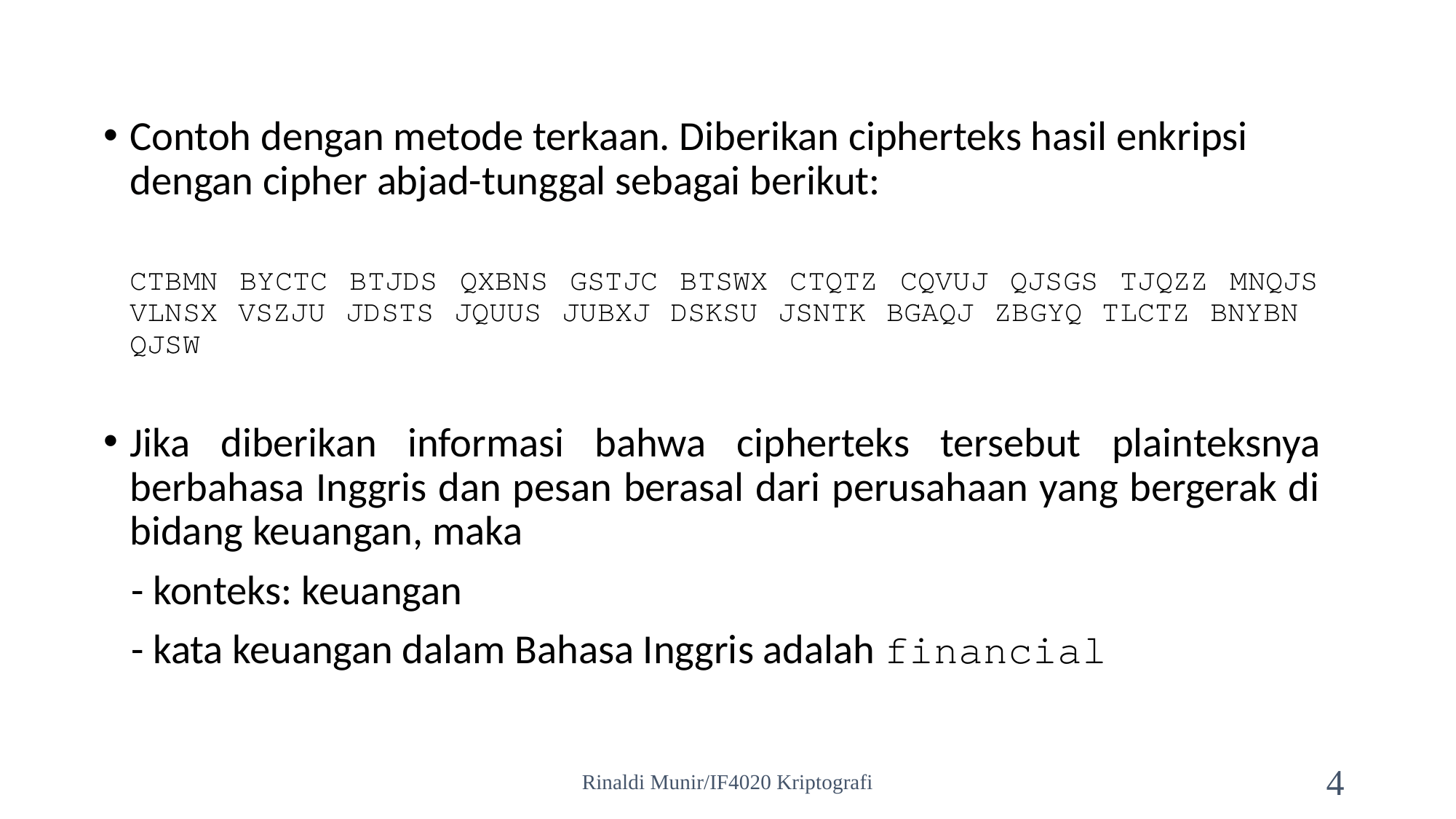

Contoh dengan metode terkaan. Diberikan cipherteks hasil enkripsi dengan cipher abjad-tunggal sebagai berikut:

	CTBMN BYCTC BTJDS QXBNS GSTJC BTSWX CTQTZ CQVUJ QJSGS TJQZZ MNQJS VLNSX VSZJU JDSTS JQUUS JUBXJ DSKSU JSNTK BGAQJ ZBGYQ TLCTZ BNYBN  QJSW

Jika diberikan informasi bahwa cipherteks tersebut plainteksnya berbahasa Inggris dan pesan berasal dari perusahaan yang bergerak di bidang keuangan, maka
   - konteks: keuangan
   - kata keuangan dalam Bahasa Inggris adalah financial

Rinaldi Munir/IF4020 Kriptografi
4